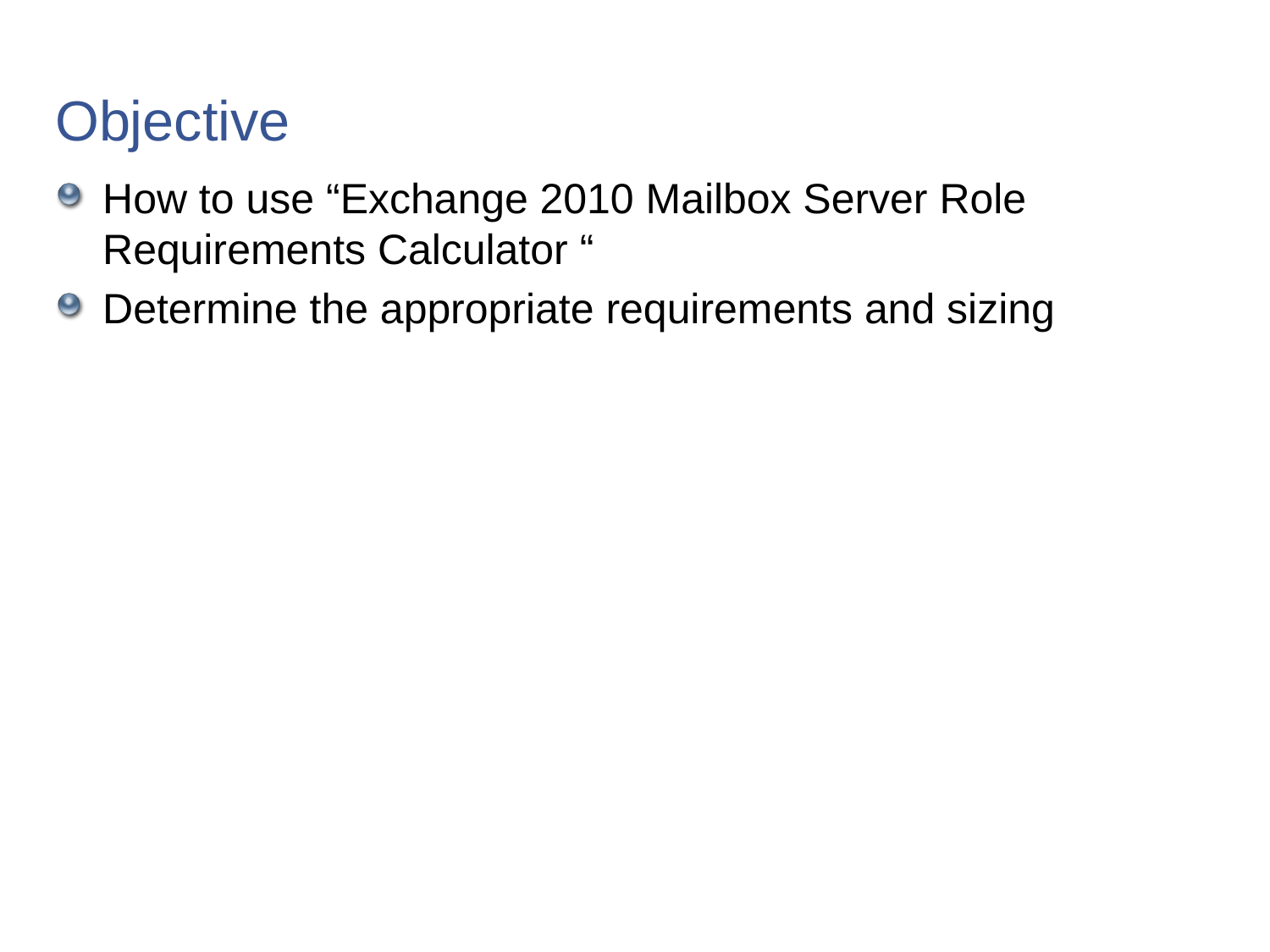

# Objective
How to use “Exchange 2010 Mailbox Server Role Requirements Calculator “
Determine the appropriate requirements and sizing

Microsoft Confidential
6